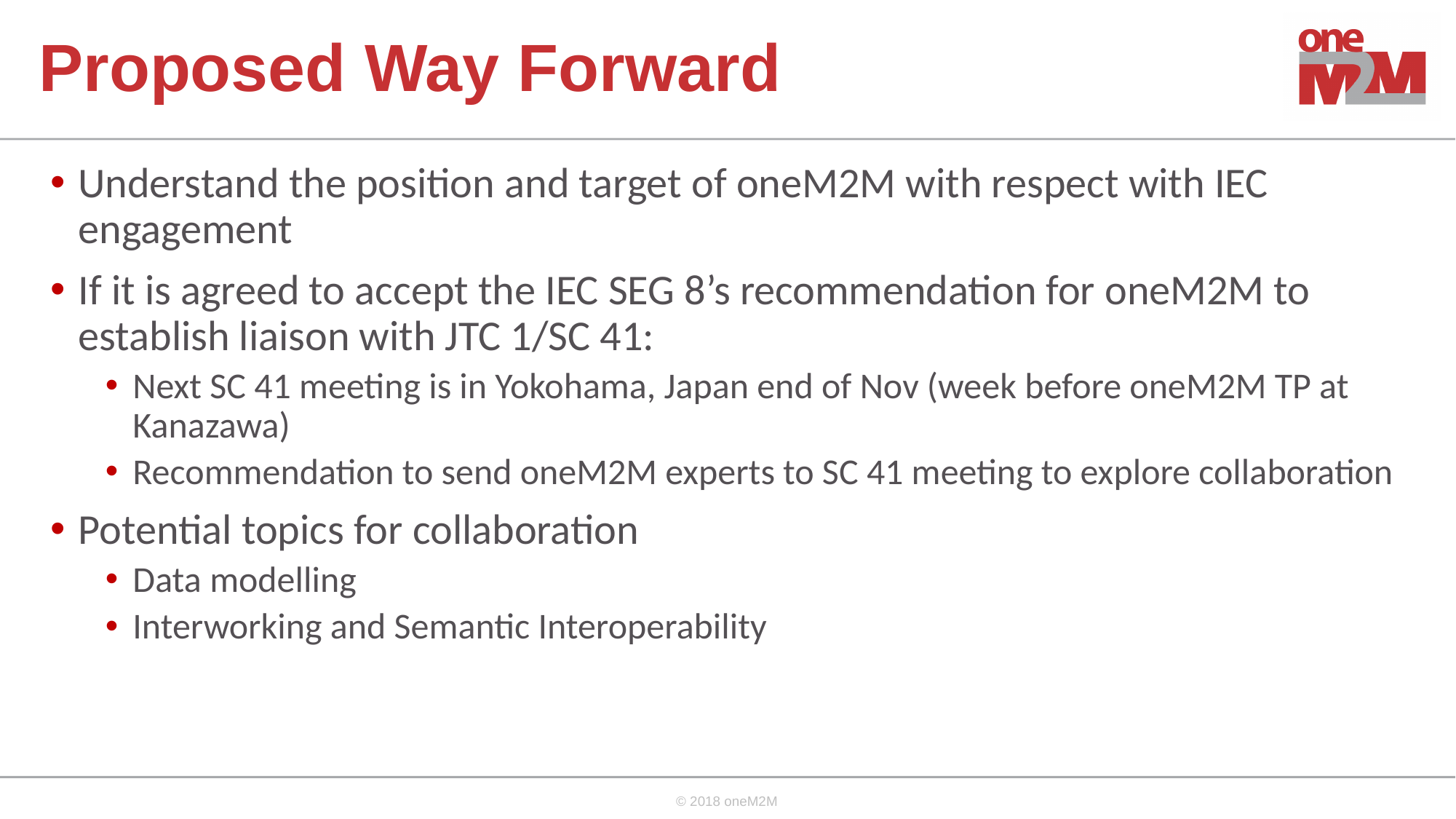

# Proposed Way Forward
Understand the position and target of oneM2M with respect with IEC engagement
If it is agreed to accept the IEC SEG 8’s recommendation for oneM2M to establish liaison with JTC 1/SC 41:
Next SC 41 meeting is in Yokohama, Japan end of Nov (week before oneM2M TP at Kanazawa)
Recommendation to send oneM2M experts to SC 41 meeting to explore collaboration
Potential topics for collaboration
Data modelling
Interworking and Semantic Interoperability